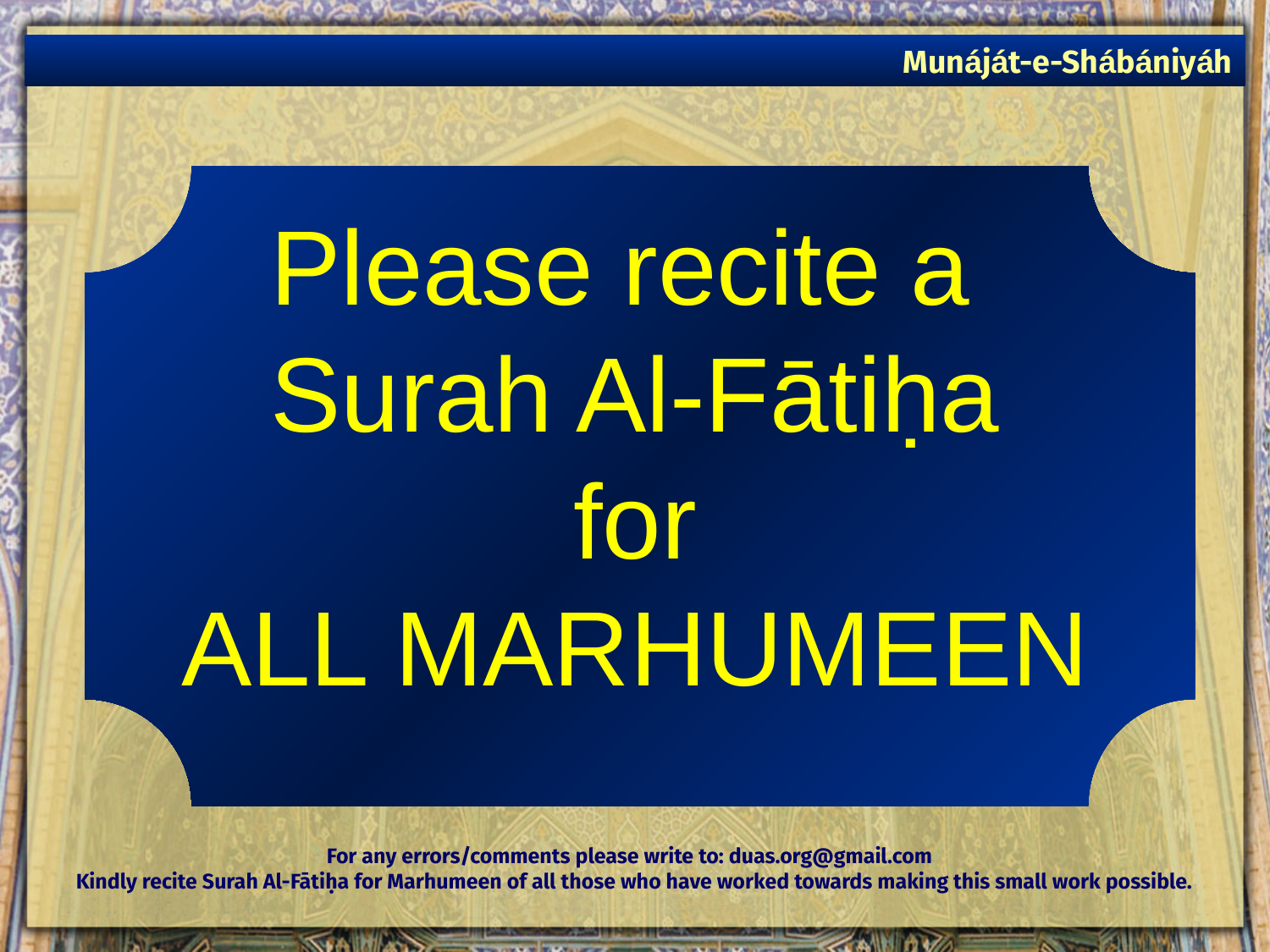

Munáját-e-Shábániyáh

# Please recite a Surah Al-Fātiḥa for ALL MARHUMEEN
For any errors/comments please write to: duas.org@gmail.com
Kindly recite Surah Al-Fātiḥa for Marhumeen of all those who have worked towards making this small work possible.